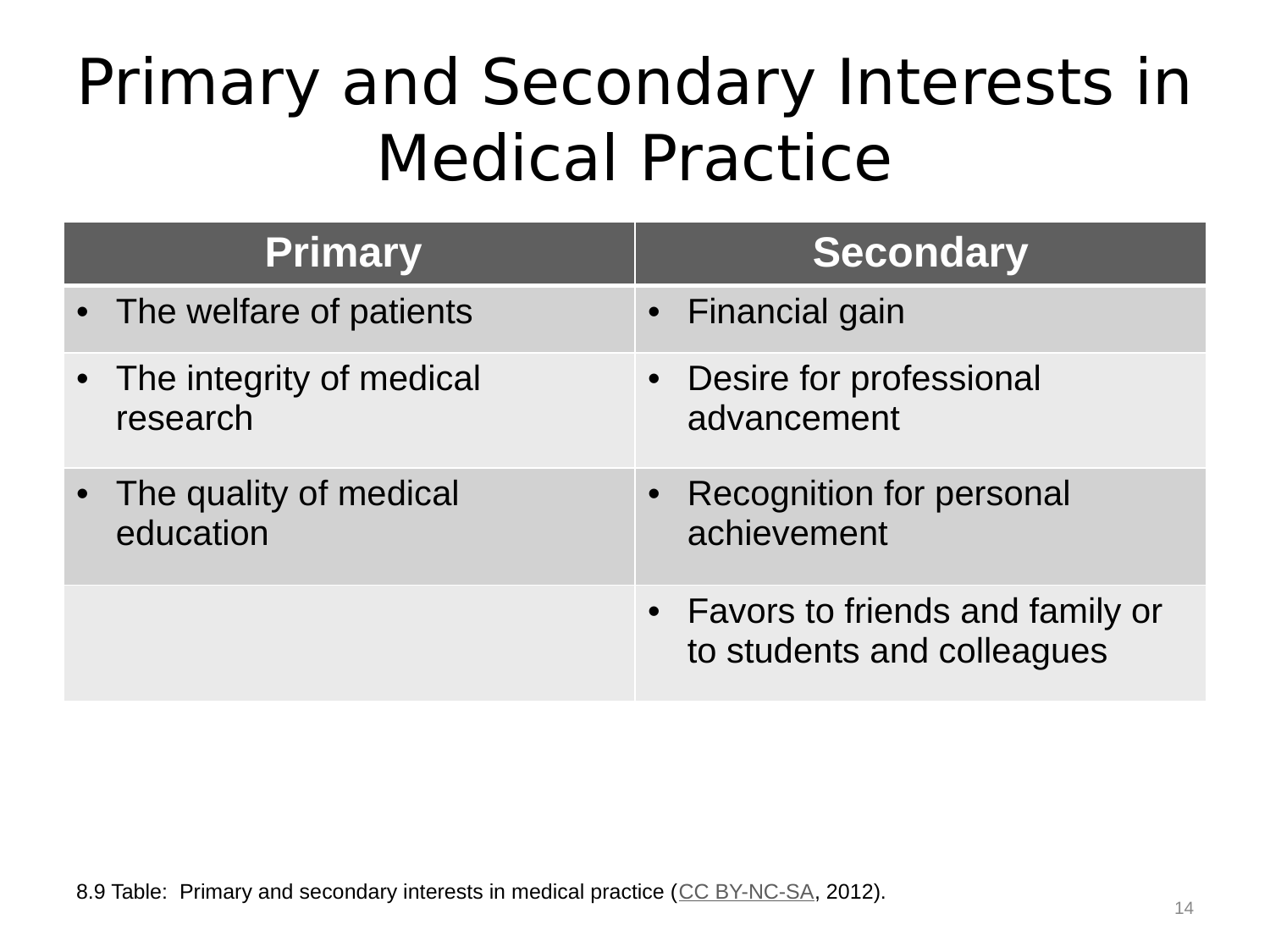

# Primary and Secondary Interests in Medical Practice
| Primary | Secondary |
| --- | --- |
| The welfare of patients | Financial gain |
| The integrity of medical research | Desire for professional advancement |
| The quality of medical education | Recognition for personal achievement |
|  | Favors to friends and family or to students and colleagues |
14
8.9 Table:  Primary and secondary interests in medical practice (CC BY-NC-SA, 2012).